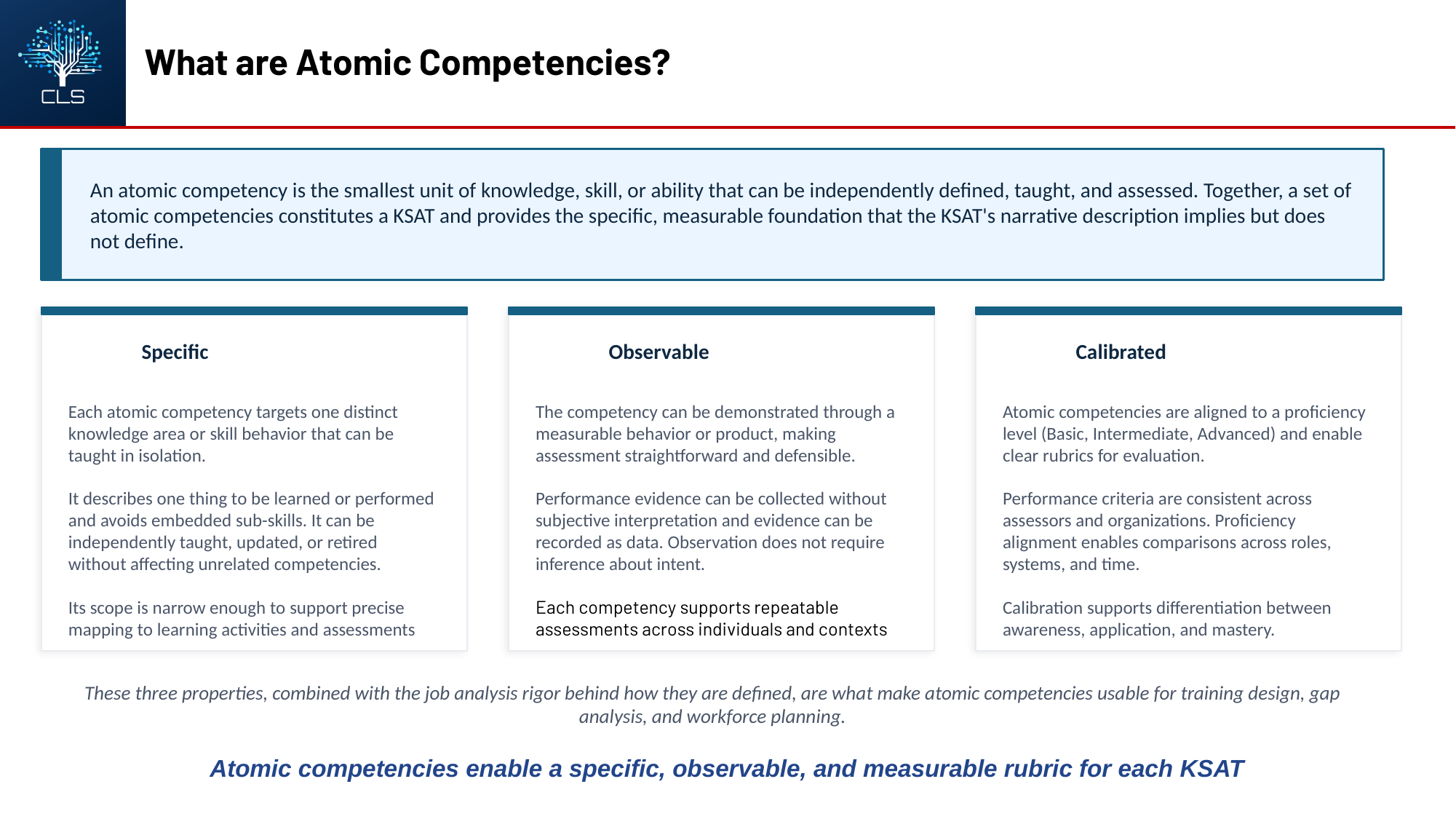

What are Atomic Competencies?

An atomic competency is the smallest unit of knowledge, skill, or ability that can be independently defined, taught, and assessed. Together, a set of atomic competencies constitutes a KSAT and provides the specific, measurable foundation that the KSAT's narrative description implies but does not define.

Specific
Observable
Calibrated
🔬
👁
📊
Each atomic competency targets one distinct knowledge area or skill behavior that can be taught in isolation.

It describes one thing to be learned or performed and avoids embedded sub-skills. It can be independently taught, updated, or retired without affecting unrelated competencies.

Its scope is narrow enough to support precise mapping to learning activities and assessments
The competency can be demonstrated through a measurable behavior or product, making assessment straightforward and defensible.

Performance evidence can be collected without subjective interpretation and evidence can be recorded as data. Observation does not require inference about intent.

Each competency supports repeatable assessments across individuals and contexts
Atomic competencies are aligned to a proficiency level (Basic, Intermediate, Advanced) and enable clear rubrics for evaluation.

Performance criteria are consistent across assessors and organizations. Proficiency alignment enables comparisons across roles, systems, and time.

Calibration supports differentiation between awareness, application, and mastery.
These three properties, combined with the job analysis rigor behind how they are defined, are what make atomic competencies usable for training design, gap analysis, and workforce planning.
Atomic competencies enable a specific, observable, and measurable rubric for each KSAT